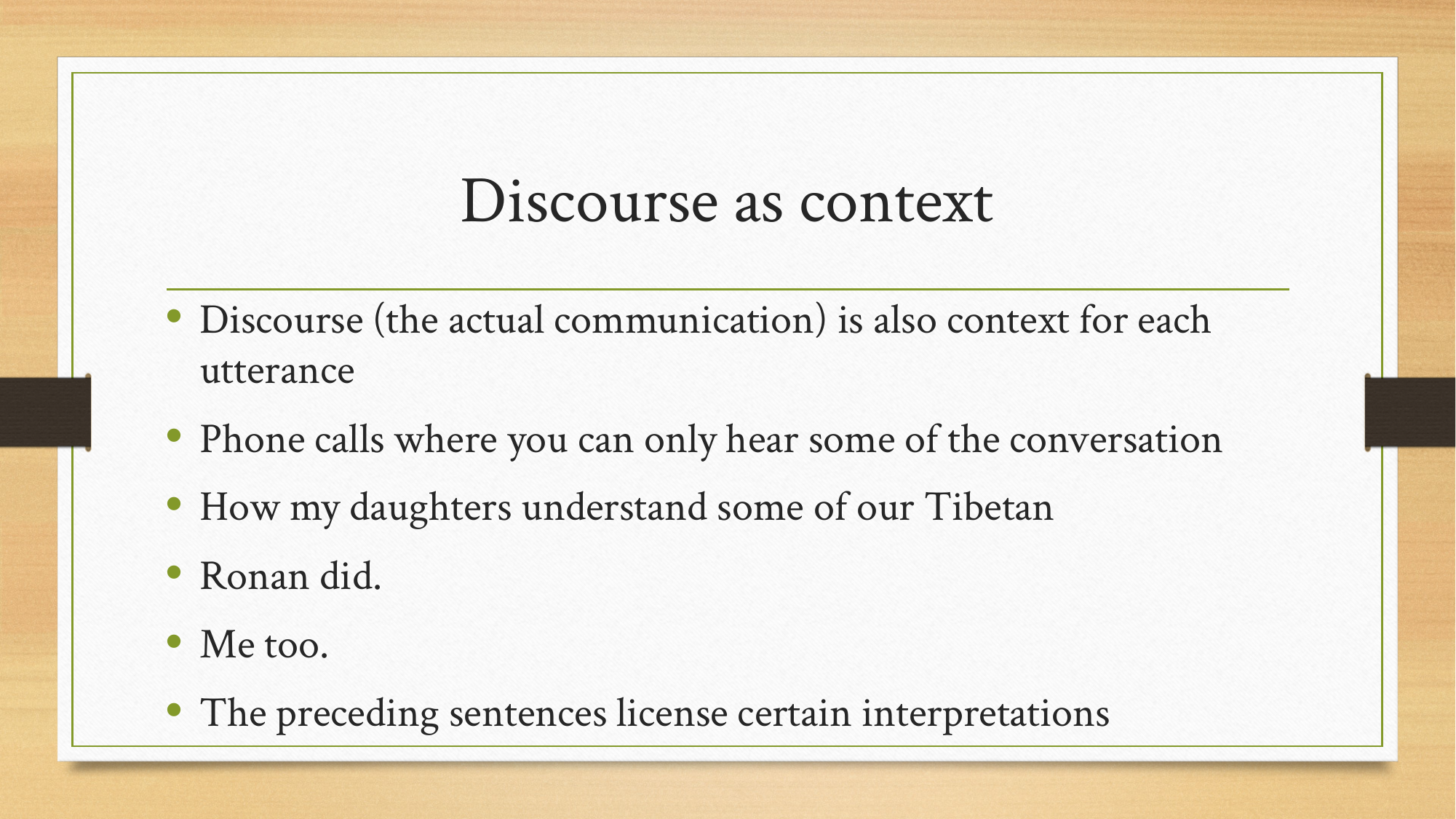

# Discourse as context
Discourse (the actual communication) is also context for each utterance
Phone calls where you can only hear some of the conversation
How my daughters understand some of our Tibetan
Ronan did.
Me too.
The preceding sentences license certain interpretations